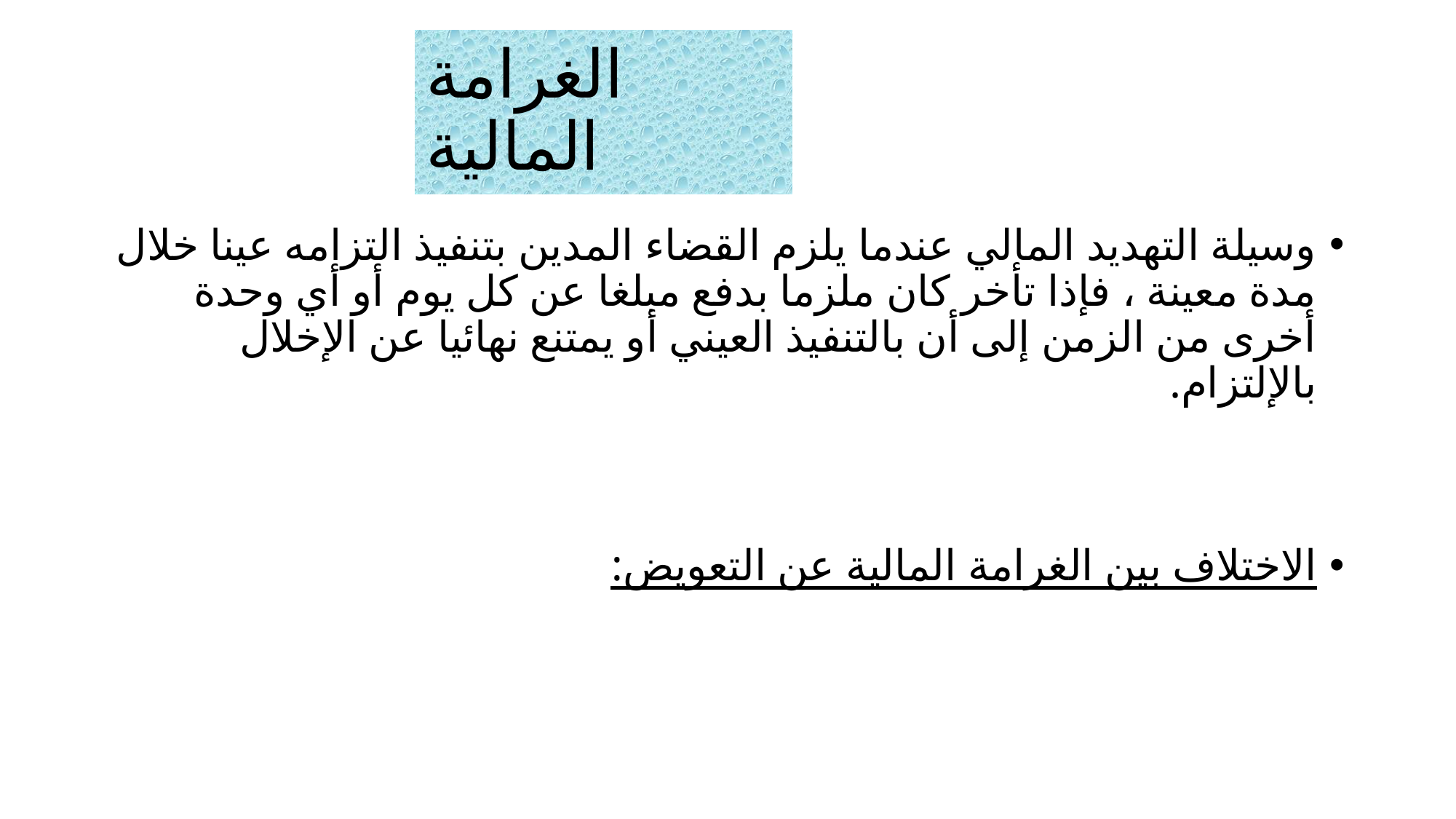

# الغرامة المالية
وسيلة التهديد المالي عندما يلزم القضاء المدين بتنفيذ التزامه عينا خلال مدة معينة ، فإذا تأخر كان ملزما بدفع مبلغا عن كل يوم أو أي وحدة أخرى من الزمن إلى أن بالتنفيذ العيني أو يمتنع نهائيا عن الإخلال بالإلتزام.

الاختلاف بين الغرامة المالية عن التعويض: